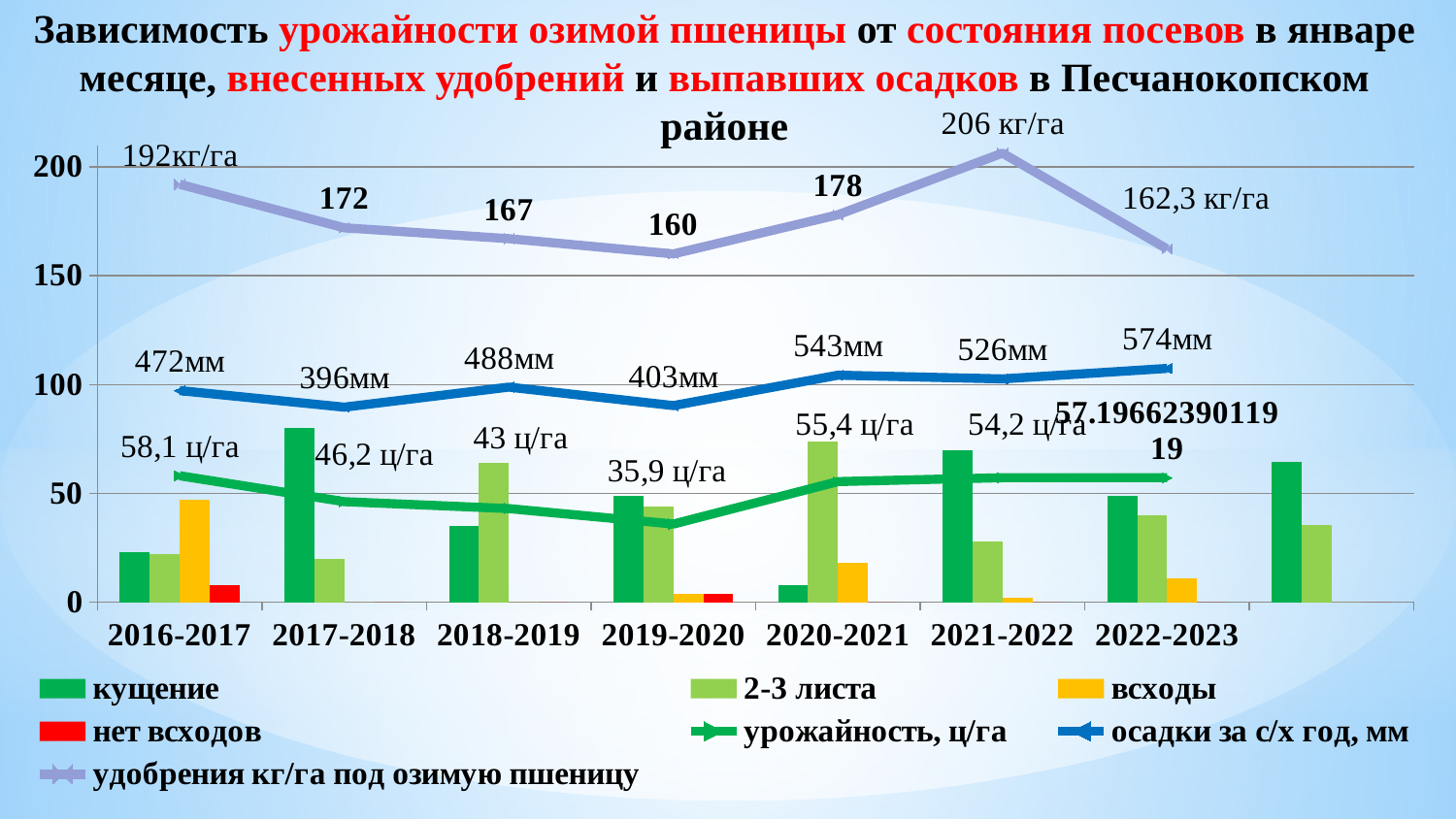

Зависимость урожайности озимой пшеницы от состояния посевов в январе месяце, внесенных удобрений и выпавших осадков в Песчанокопском районе

### Chart

| Category | кущение | 2-3 листа | всходы | нет всходов | урожайность, ц/га | осадки за с/х год, мм | удобрения кг/га под озимую пшеницу |
|---|---|---|---|---|---|---|---|
| 2016-2017 | 23.0 | 22.0 | 47.0 | 8.0 | 58.1 | 97.2 | 192.0 |
| 2017-2018 | 80.0 | 20.0 | 0.0 | 0.0 | 46.2 | 89.6 | 172.0 |
| 2018-2019 | 35.0 | 64.0 | 0.0 | 0.0 | 43.0 | 98.8 | 167.0 |
| 2019-2020 | 49.0 | 44.0 | 4.0 | 4.0 | 35.9 | 90.3 | 160.0 |
| 2020-2021 | 8.0 | 74.0 | 18.0 | 0.0 | 55.4 | 104.3 | 178.0 |
| 2021-2022 | 70.0 | 28.0 | 2.0 | 0.0 | 57.2 | 102.6 | 206.3041400590601 |
| 2022-2023 | 49.0 | 40.0 | 11.0 | 0.0 | 57.196623901191906 | 107.4 | 162.3 |